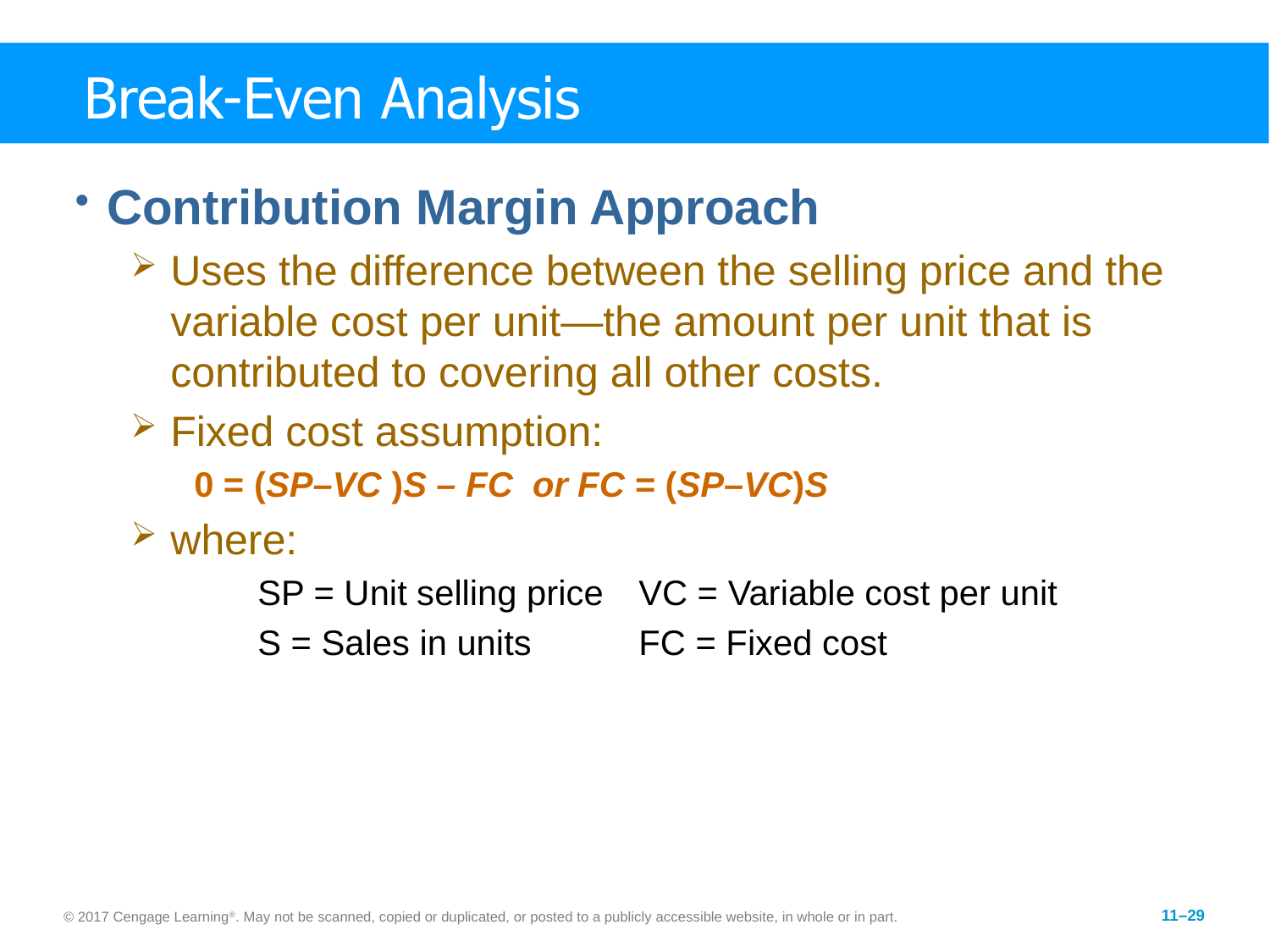

# Break-Even Analysis
Contribution Margin Approach
Uses the difference between the selling price and the variable cost per unit—the amount per unit that is contributed to covering all other costs.
Fixed cost assumption:
0 = (SP–VC )S – FC  or FC = (SP–VC)S
where:
SP = Unit selling price	VC = Variable cost per unit
S = Sales in units	FC = Fixed cost
© 2017 Cengage Learning®. May not be scanned, copied or duplicated, or posted to a publicly accessible website, in whole or in part.
11–29